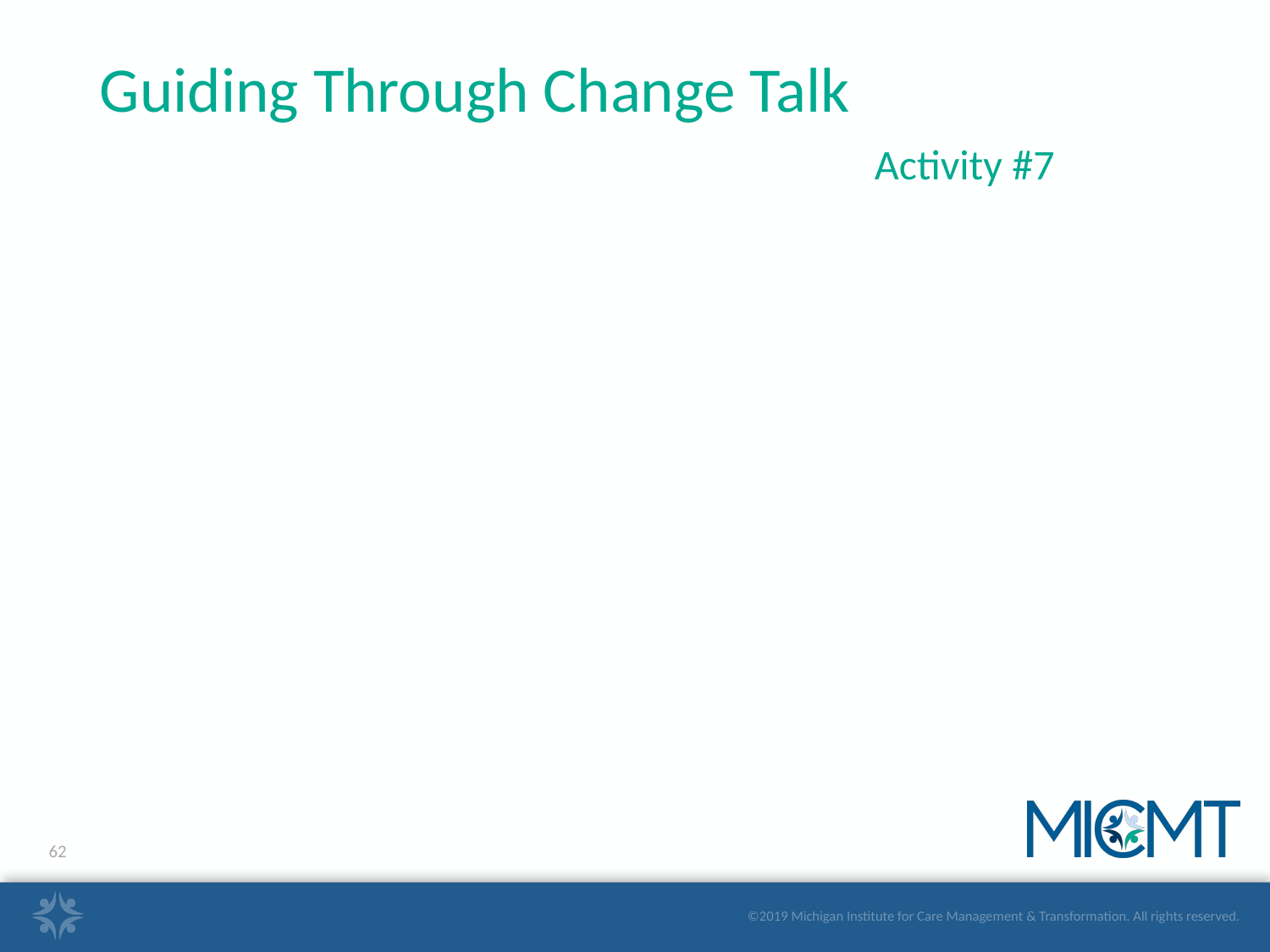

# Guiding Through Change Talk       			                                             Activity #7